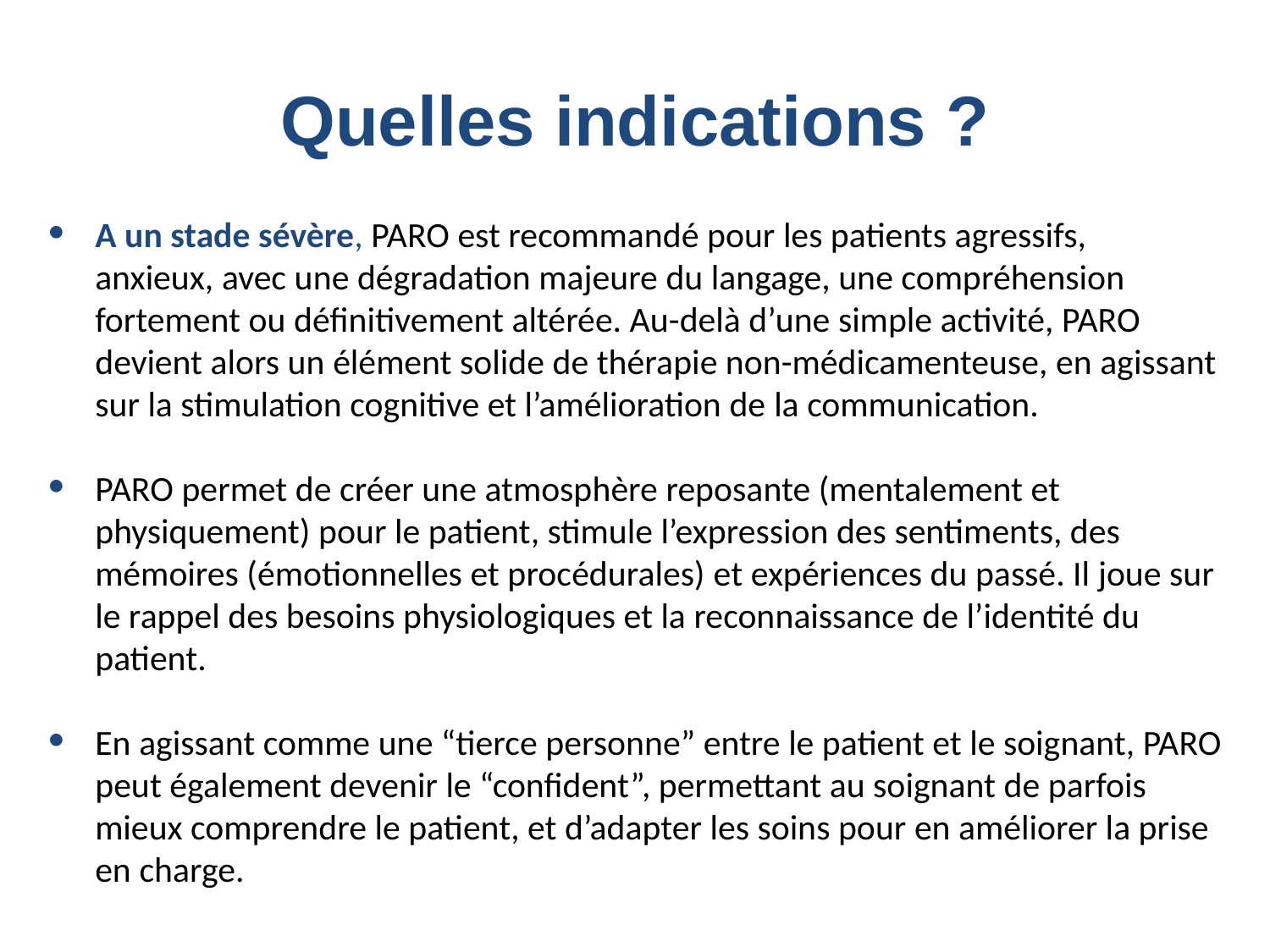

# Quelles indications ?
A un stade sévère, PARO est recommandé pour les patients agressifs, anxieux, avec une dégradation majeure du langage, une compréhension fortement ou définitivement altérée. Au-delà d’une simple activité, PARO devient alors un élément solide de thérapie non-médicamenteuse, en agissant sur la stimulation cognitive et l’amélioration de la communication.

PARO permet de créer une atmosphère reposante (mentalement et physiquement) pour le patient, stimule l’expression des sentiments, des mémoires (émotionnelles et procédurales) et expériences du passé. Il joue sur le rappel des besoins physiologiques et la reconnaissance de l’identité du patient.

En agissant comme une “tierce personne” entre le patient et le soignant, PARO peut également devenir le “confident”, permettant au soignant de parfois mieux comprendre le patient, et d’adapter les soins pour en améliorer la prise en charge.